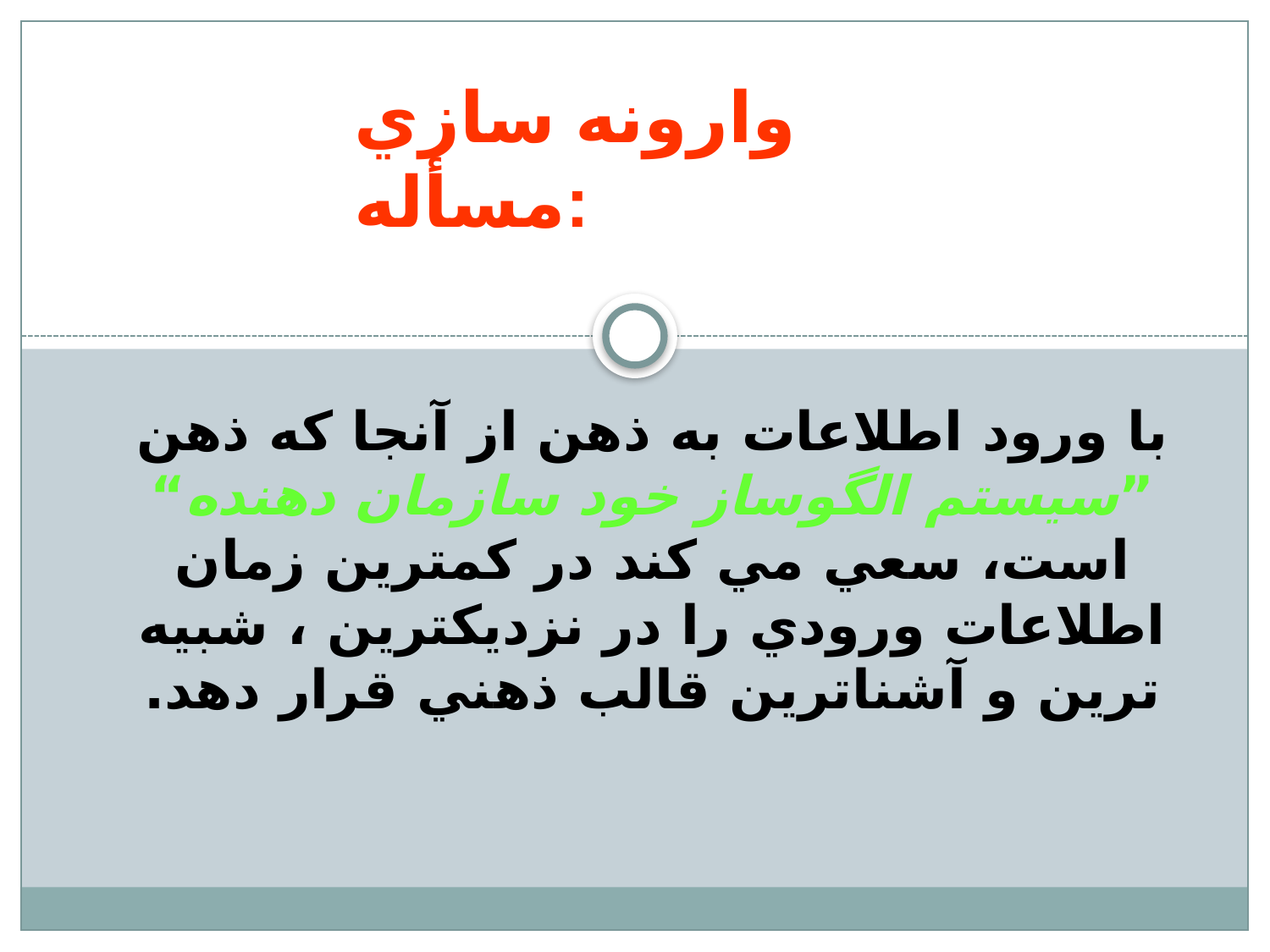

وارونه سازي مسأله:
# با ورود اطلاعات به ذهن از آنجا كه ذهن ”سيستم الگوساز خود سازمان دهنده“ است، سعي مي كند در كمترين زمان اطلاعات ورودي را در نزديكترين ، شبيه ترين و آشناترين قالب ذهني قرار دهد.